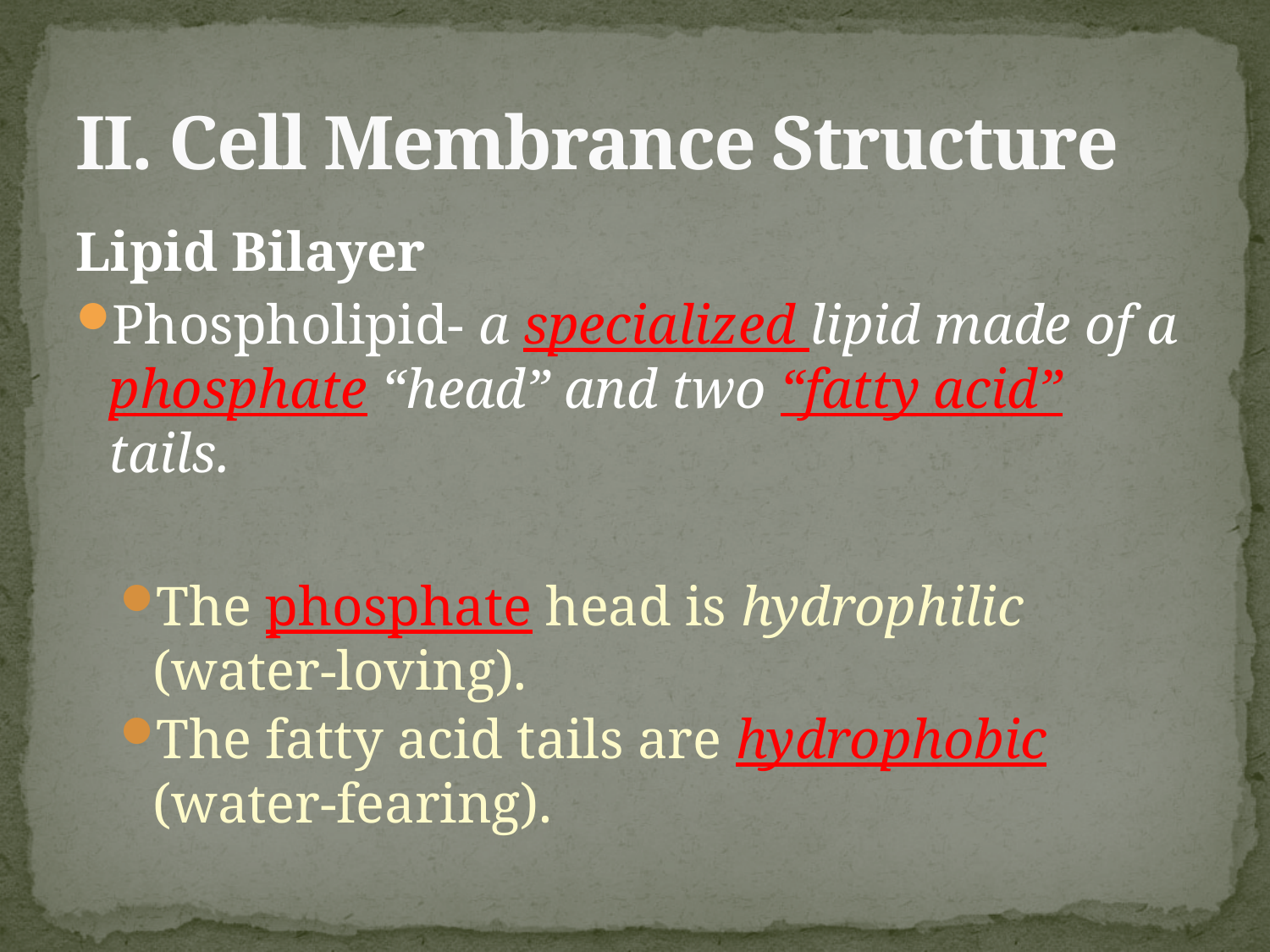

# II. Cell Membrance Structure
Lipid Bilayer
Phospholipid- a specialized lipid made of a phosphate “head” and two “fatty acid” tails.

The phosphate head is hydrophilic (water-loving).
The fatty acid tails are hydrophobic (water-fearing).